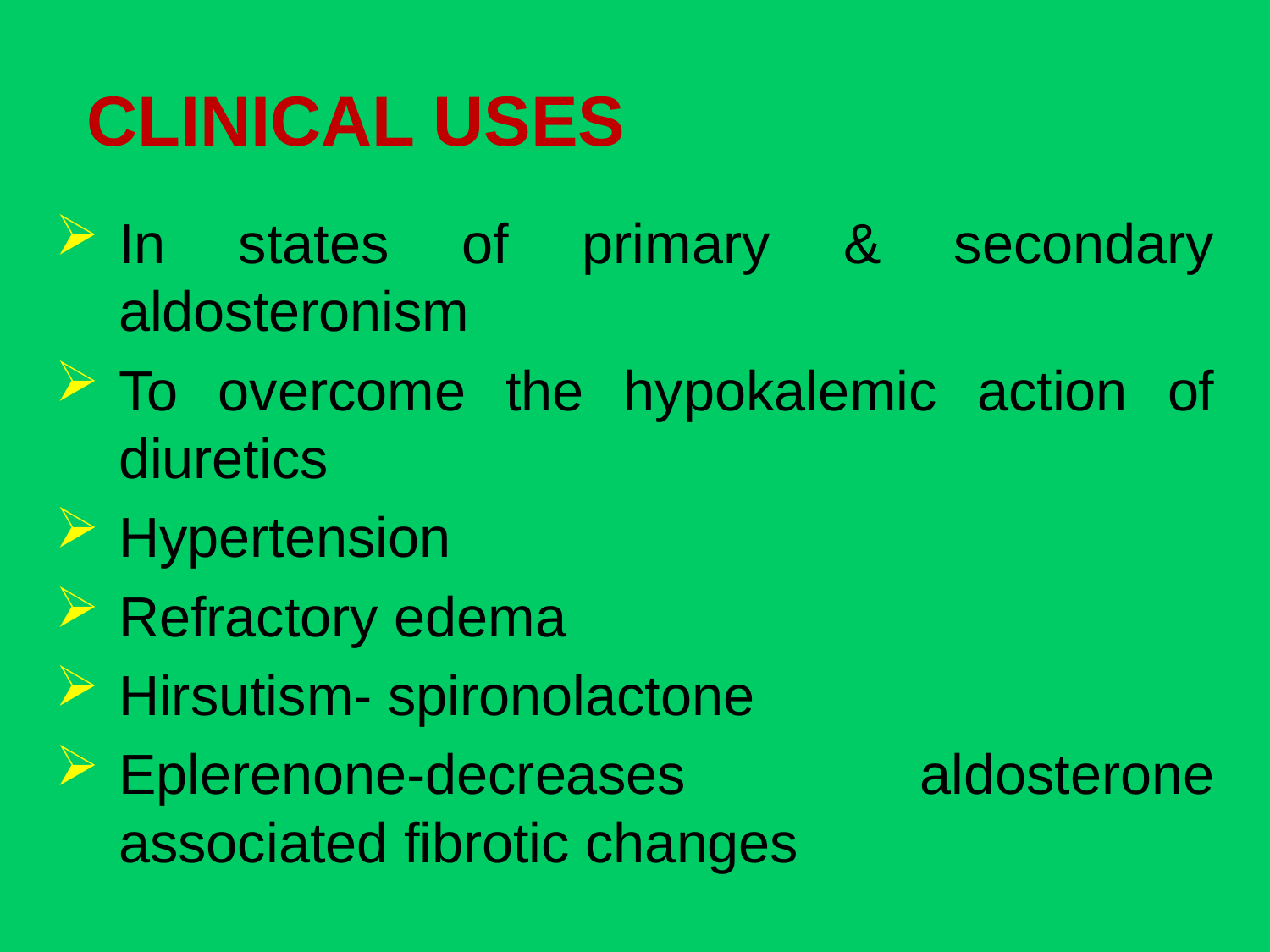

# CLINICAL USES
In states of primary & secondary aldosteronism
To overcome the hypokalemic action of diuretics
Hypertension
Refractory edema
Hirsutism- spironolactone
Eplerenone-decreases aldosterone associated fibrotic changes